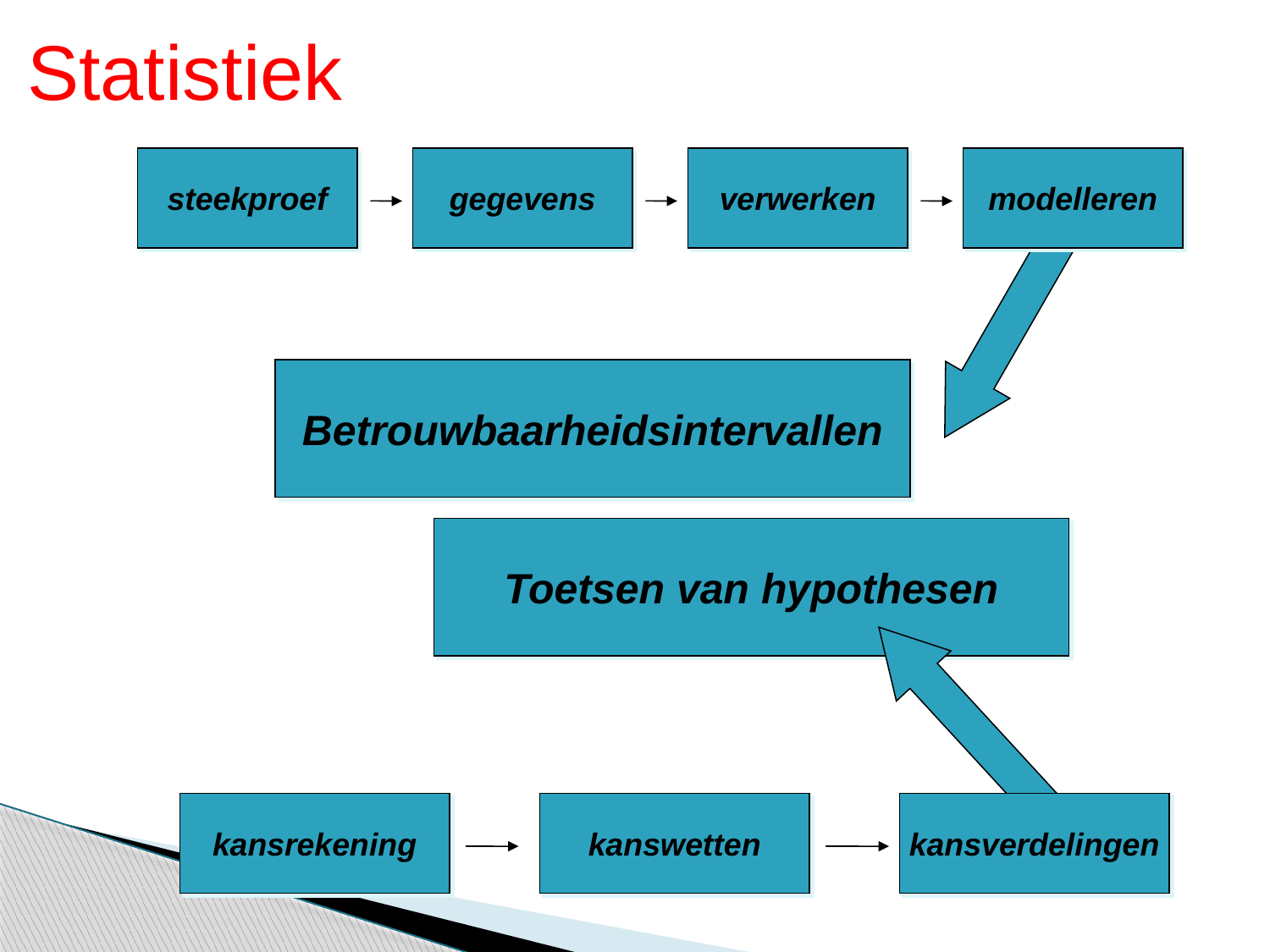

Statistiek
steekproef
gegevens
verwerken
modelleren

Betrouwbaarheidsintervallen
Toetsen van hypothesen
kansrekening
kanswetten
kansverdelingen